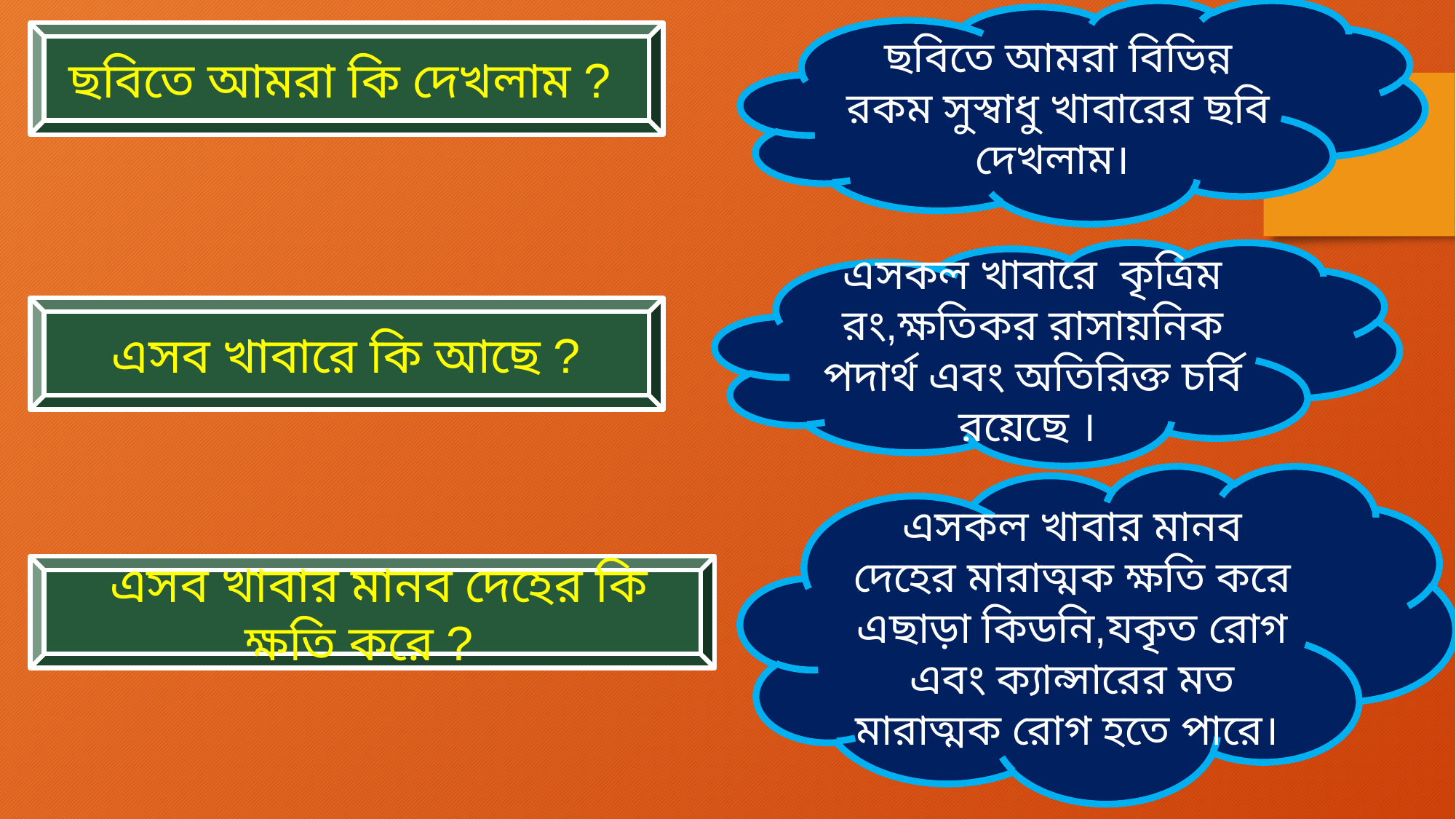

ছবিতে আমরা বিভিন্ন রকম সুস্বাধু খাবারের ছবি দেখলাম।
ছবিতে আমরা কি দেখলাম ?
এসকল খাবারে  কৃত্রিম রং,ক্ষতিকর রাসায়নিক পদার্থ এবং অতিরিক্ত চর্বি রয়েছে ।
 এসব খাবারে কি আছে ?
এসকল খাবার মানব দেহের মারাত্মক ক্ষতি করে এছাড়া কিডনি,যকৃত রোগ এবং ক্যান্সারের মত মারাত্মক রোগ হতে পারে।
 এসব খাবার মানব দেহের কি ক্ষতি করে ?